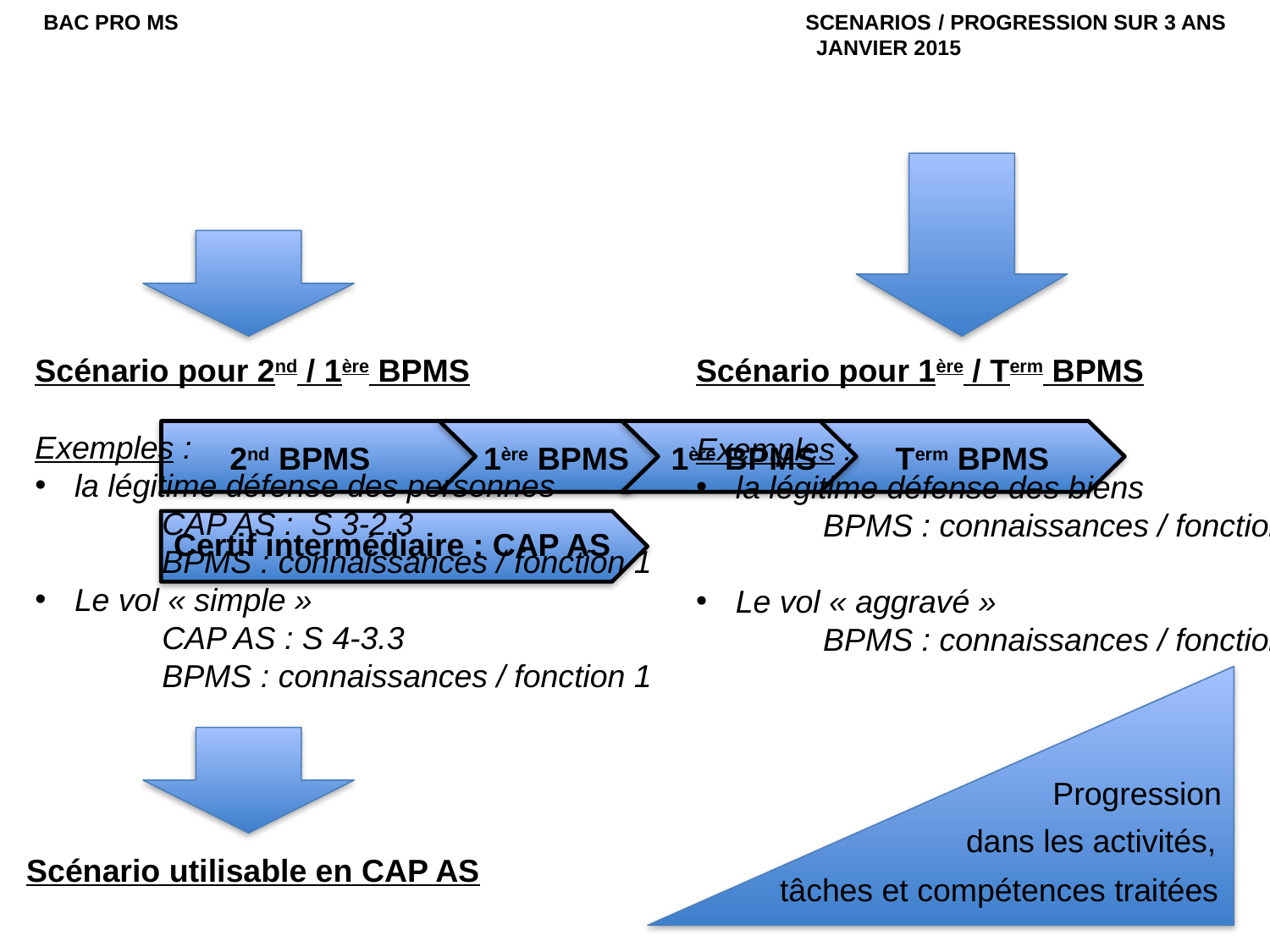

BAC PRO MS					SCENARIOS	 / PROGRESSION SUR 3 ANS				JANVIER 2015

Scénario pour 1ère / Term BPMS
Exemples :
la légitime défense des biens
	BPMS : connaissances / fonction 1

Le vol « aggravé »
	BPMS : connaissances / fonction 1

Scénario pour 2nd / 1ère BPMS
Exemples :
la légitime défense des personnes
	CAP AS :  S 3-2.3
	BPMS : connaissances / fonction 1
Le vol « simple »
	CAP AS : S 4-3.3
	BPMS : connaissances / fonction 1

2nd BPMS
1ère BPMS

1ère BPMS
Term BPMS

Certif intermédiaire : CAP AS

Progression
dans les activités,
tâches et compétences traitées

Scénario utilisable en CAP AS